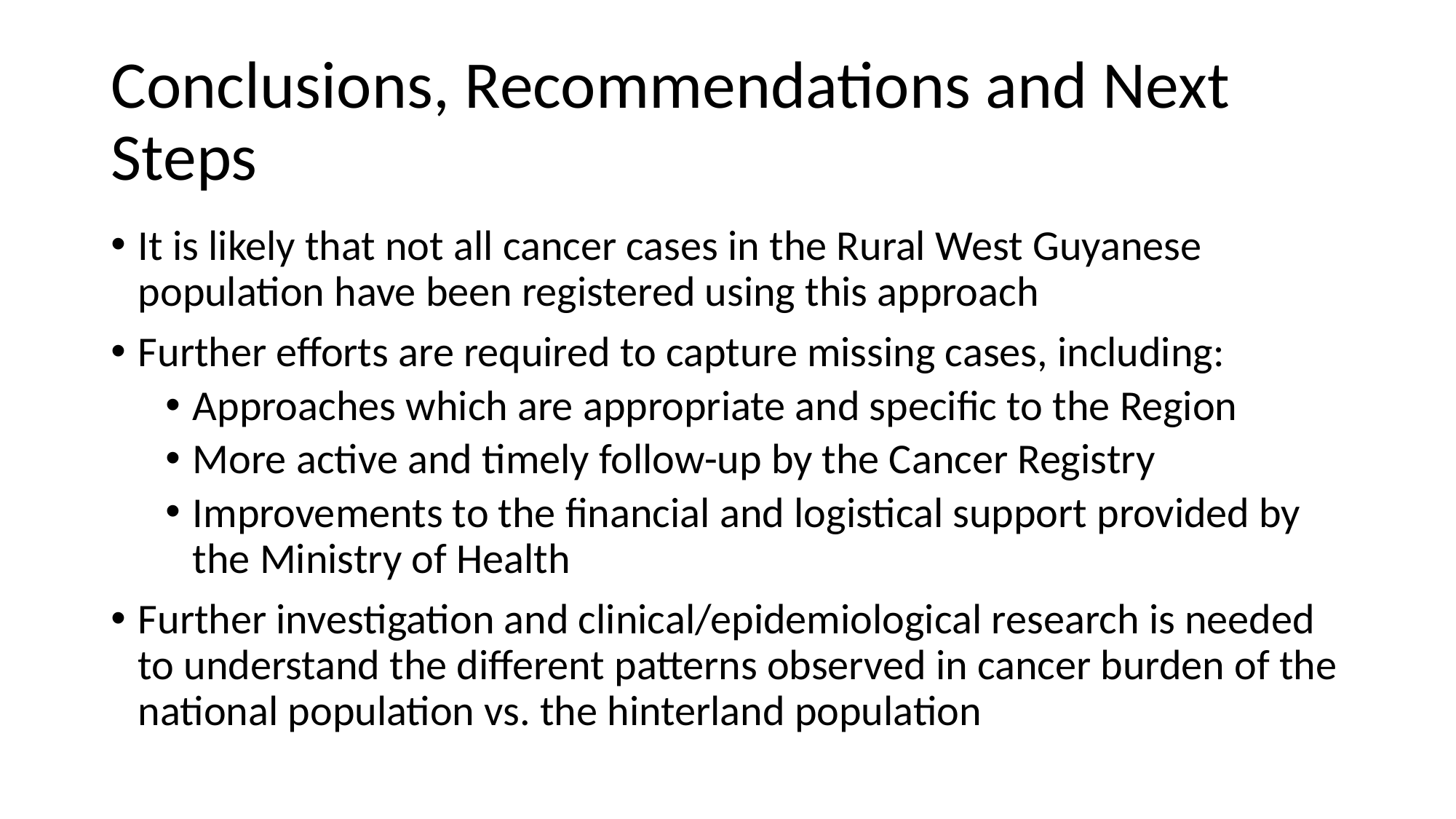

# Conclusions, Recommendations and Next Steps
It is likely that not all cancer cases in the Rural West Guyanese population have been registered using this approach
Further efforts are required to capture missing cases, including:
Approaches which are appropriate and specific to the Region
More active and timely follow-up by the Cancer Registry
Improvements to the financial and logistical support provided by the Ministry of Health
Further investigation and clinical/epidemiological research is needed to understand the different patterns observed in cancer burden of the national population vs. the hinterland population